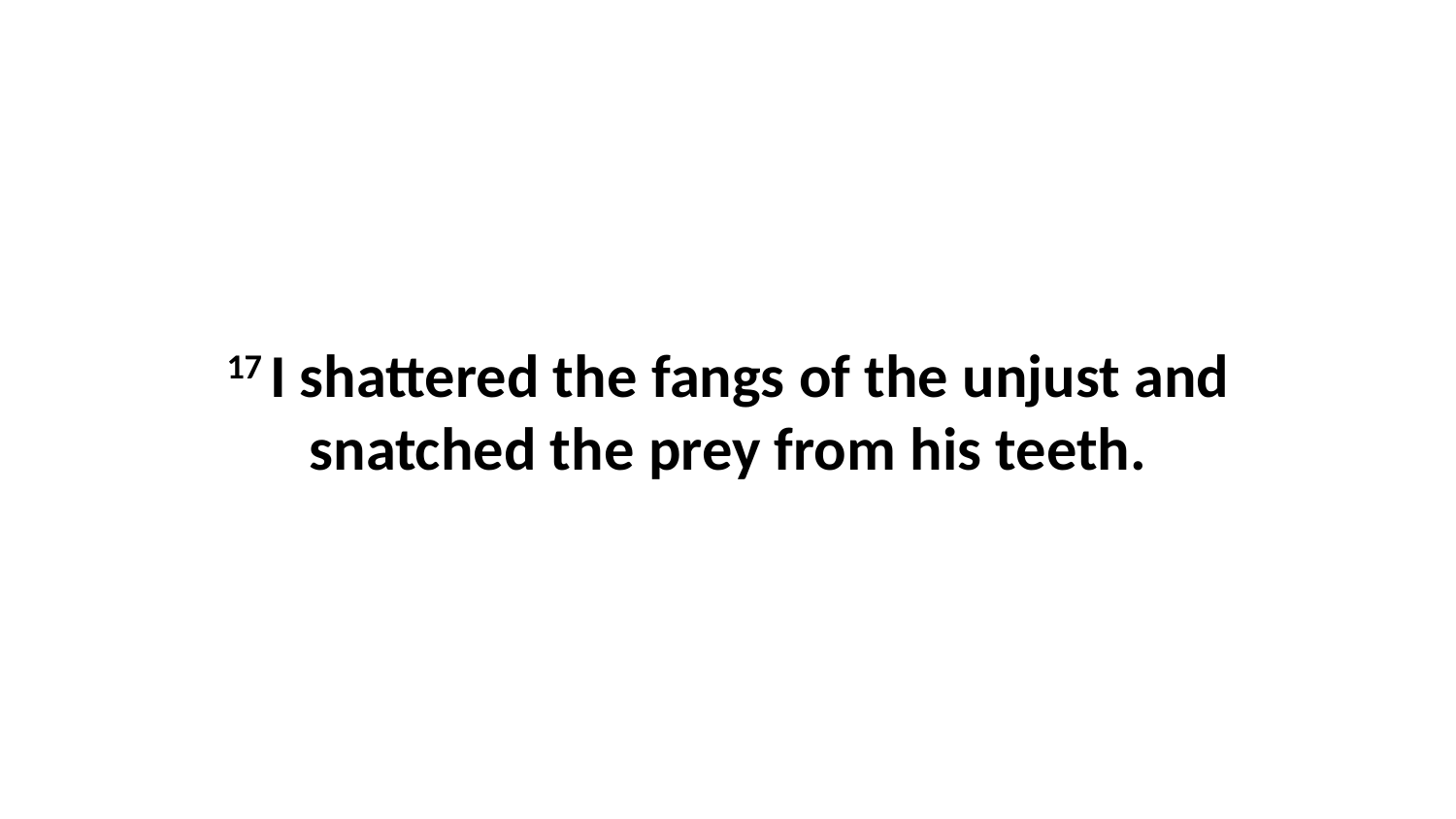

17 I shattered the fangs of the unjust and snatched the prey from his teeth.